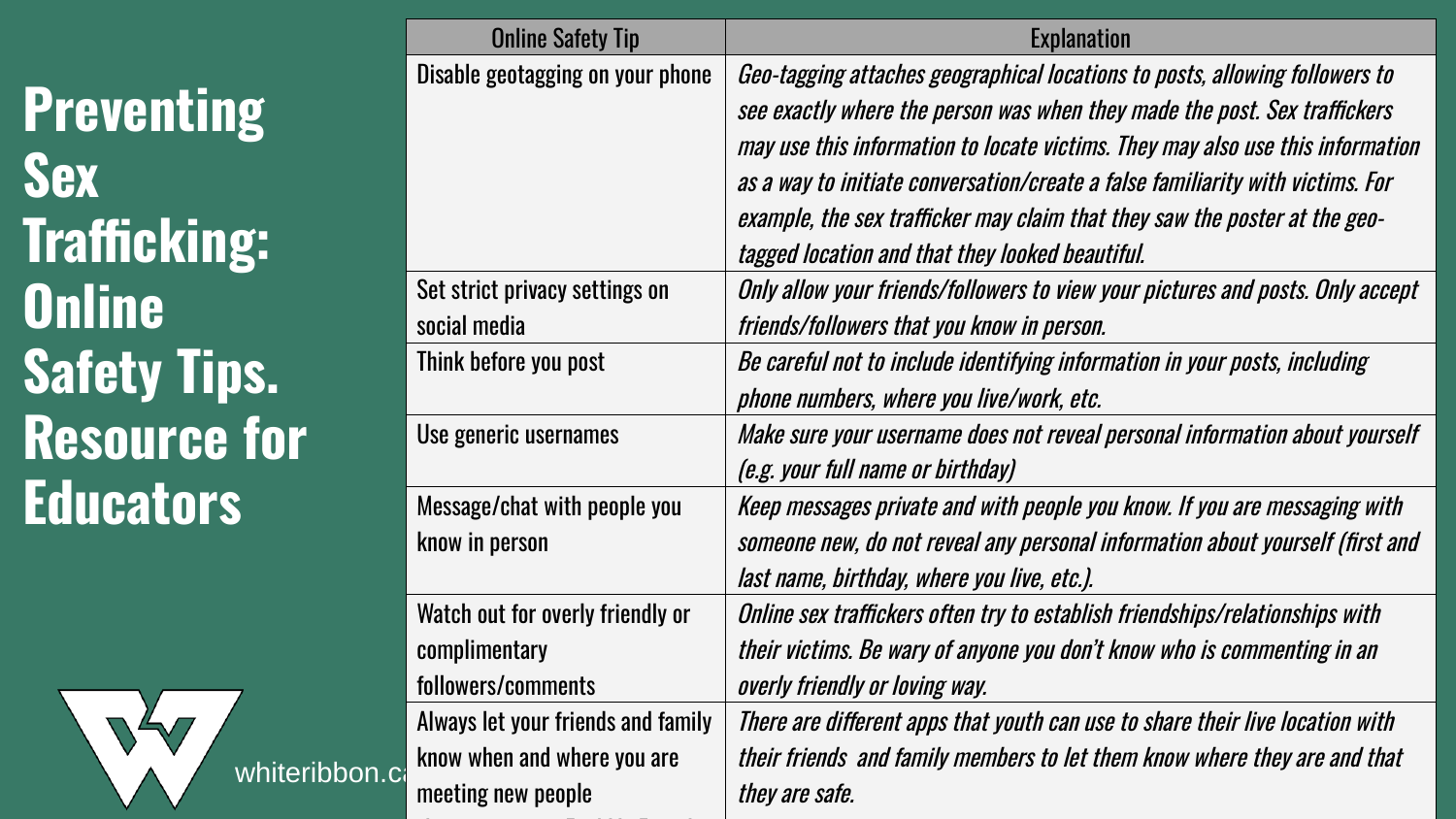

| Online Safety Tip | Explanation |
| --- | --- |
| Disable geotagging on your phone | Geo-tagging attaches geographical locations to posts, allowing followers to see exactly where the person was when they made the post. Sex traffickers may use this information to locate victims. They may also use this information as a way to initiate conversation/create a false familiarity with victims. For example, the sex trafficker may claim that they saw the poster at the geo-tagged location and that they looked beautiful. |
| Set strict privacy settings on social media | Only allow your friends/followers to view your pictures and posts. Only accept friends/followers that you know in person. |
| Think before you post | Be careful not to include identifying information in your posts, including phone numbers, where you live/work, etc. |
| Use generic usernames | Make sure your username does not reveal personal information about yourself (e.g. your full name or birthday) |
| Message/chat with people you know in person | Keep messages private and with people you know. If you are messaging with someone new, do not reveal any personal information about yourself (first and last name, birthday, where you live, etc.). |
| Watch out for overly friendly or complimentary followers/comments | Online sex traffickers often try to establish friendships/relationships with their victims. Be wary of anyone you don’t know who is commenting in an overly friendly or loving way. |
| Always let your friends and family know when and where you are meeting new people App suggestion: Find My Friends | There are different apps that youth can use to share their live location with their friends and family members to let them know where they are and that they are safe. Find My Friends is available for IOS and Android Devices for free . |
Preventing Sex Trafficking: Online Safety Tips. Resource for Educators